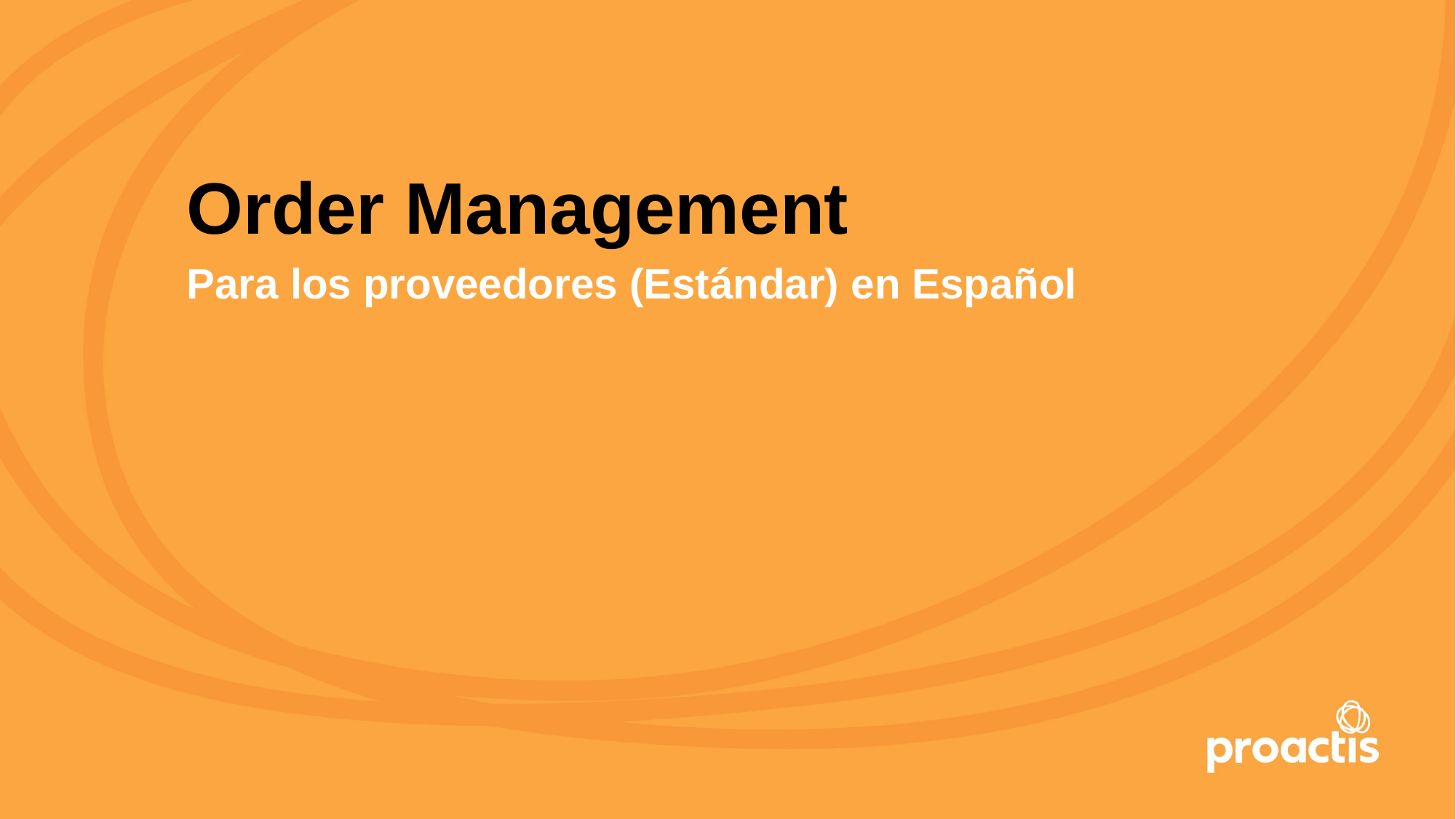

Order Management
Para los proveedores (Estándar) en Español